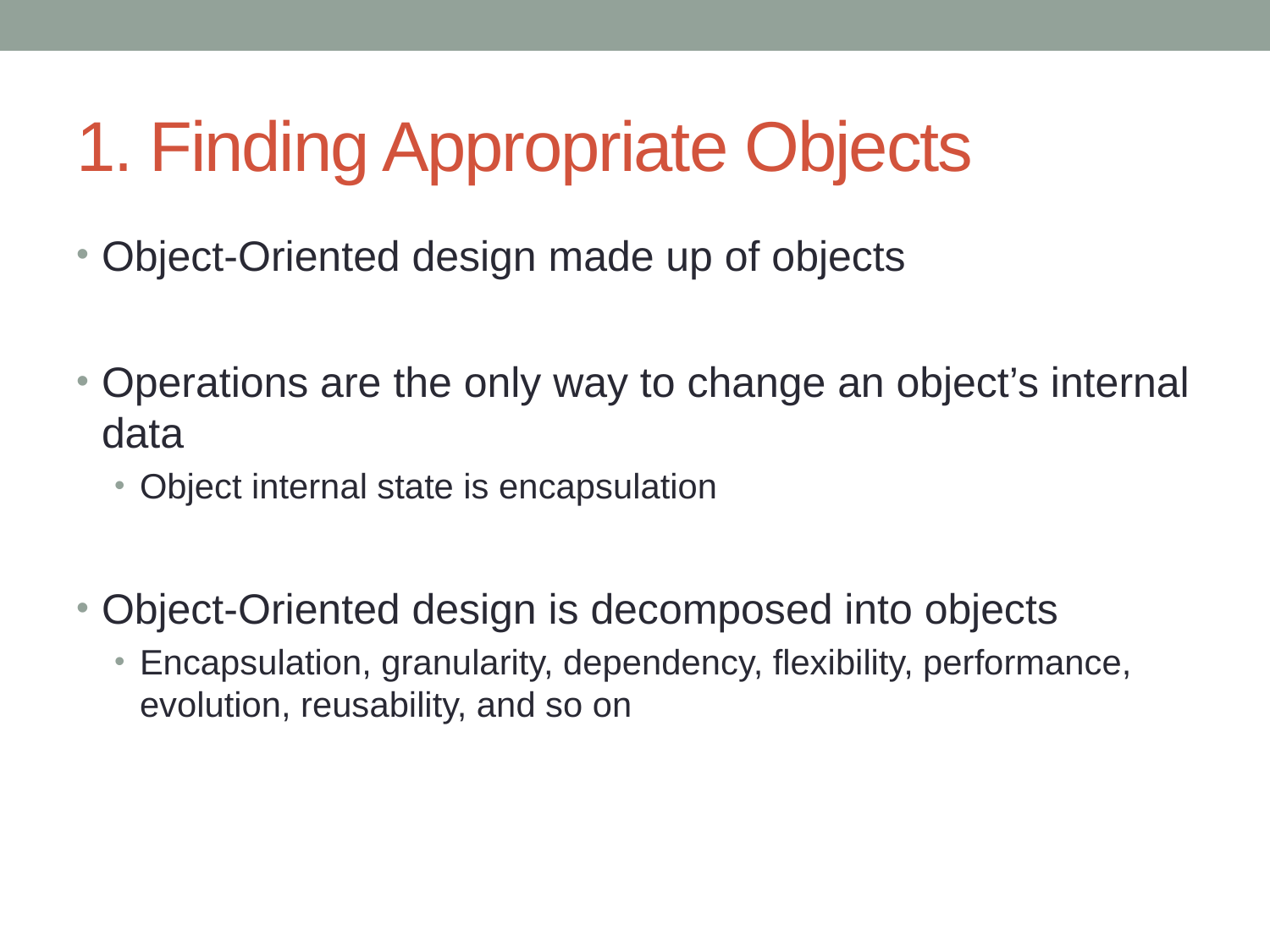

# 1. Finding Appropriate Objects
Object-Oriented design made up of objects

Operations are the only way to change an object’s internal data
Object internal state is encapsulation

Object-Oriented design is decomposed into objects
Encapsulation, granularity, dependency, flexibility, performance, evolution, reusability, and so on